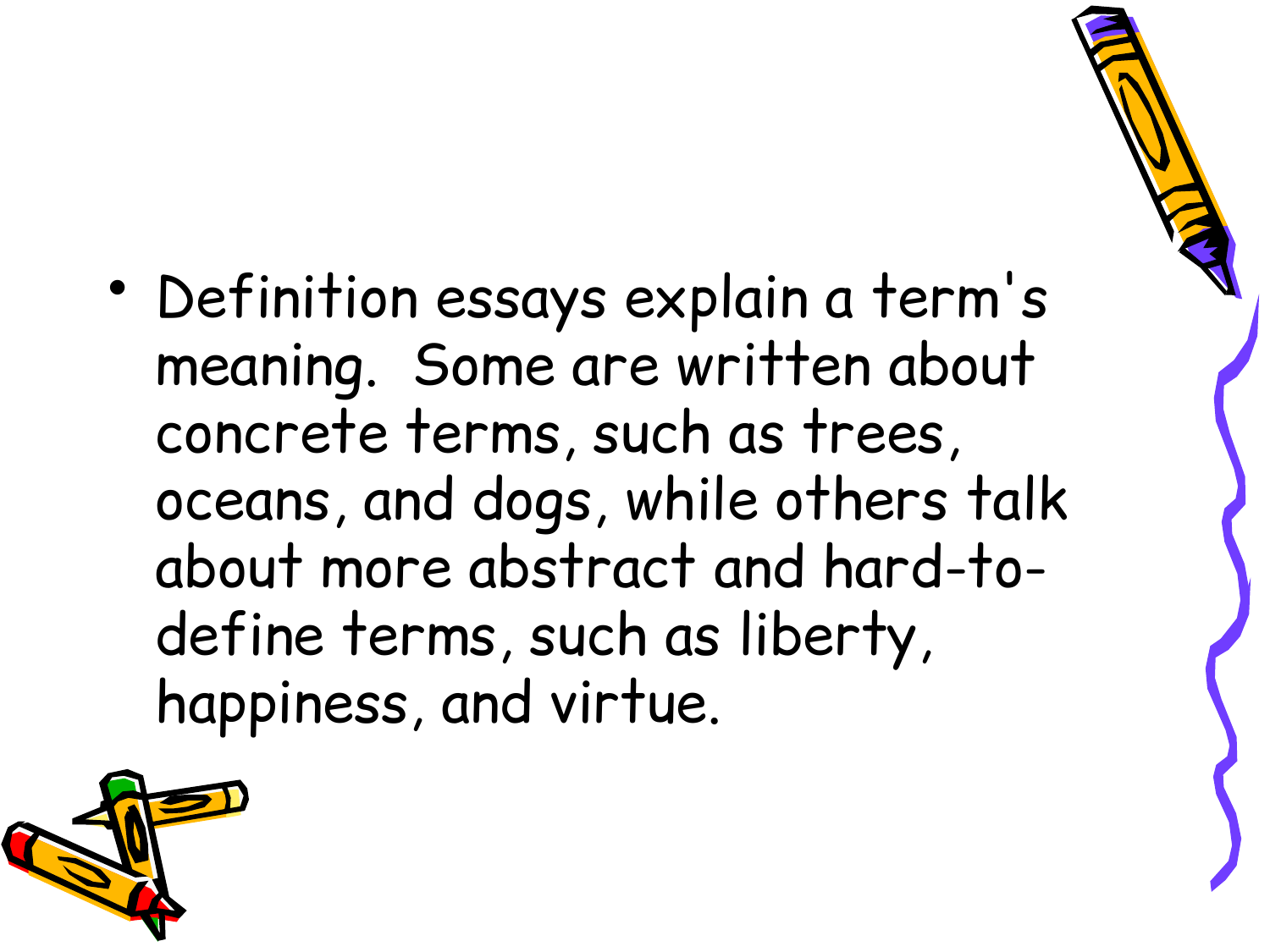

Definition essays explain a term's meaning.  Some are written about concrete terms, such as trees, oceans, and dogs, while others talk about more abstract and hard-to-define terms, such as liberty, happiness, and virtue.